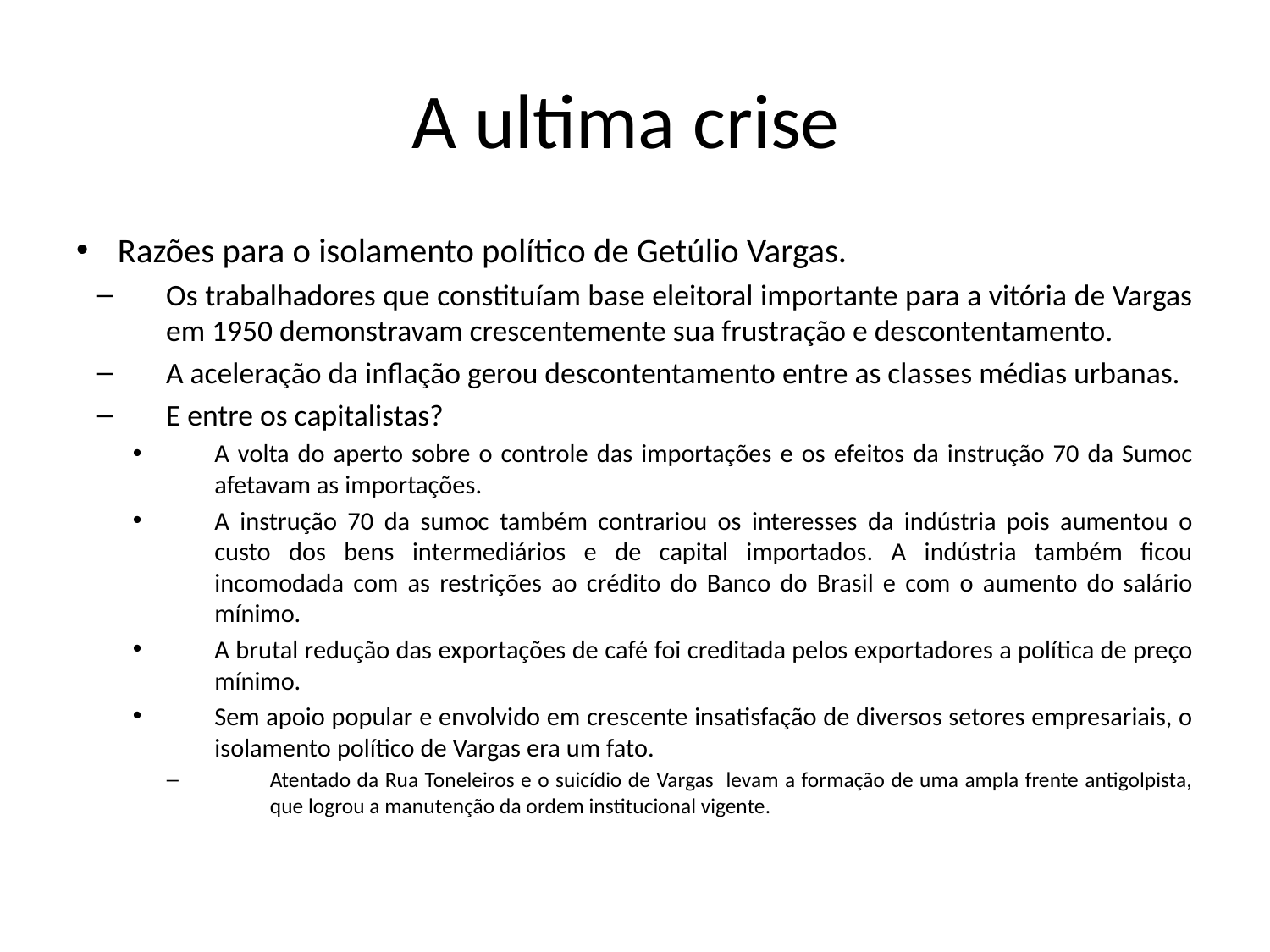

# A ultima crise
Razões para o isolamento político de Getúlio Vargas.
Os trabalhadores que constituíam base eleitoral importante para a vitória de Vargas em 1950 demonstravam crescentemente sua frustração e descontentamento.
A aceleração da inflação gerou descontentamento entre as classes médias urbanas.
E entre os capitalistas?
A volta do aperto sobre o controle das importações e os efeitos da instrução 70 da Sumoc afetavam as importações.
A instrução 70 da sumoc também contrariou os interesses da indústria pois aumentou o custo dos bens intermediários e de capital importados. A indústria também ficou incomodada com as restrições ao crédito do Banco do Brasil e com o aumento do salário mínimo.
A brutal redução das exportações de café foi creditada pelos exportadores a política de preço mínimo.
Sem apoio popular e envolvido em crescente insatisfação de diversos setores empresariais, o isolamento político de Vargas era um fato.
Atentado da Rua Toneleiros e o suicídio de Vargas  levam a formação de uma ampla frente antigolpista, que logrou a manutenção da ordem institucional vigente.